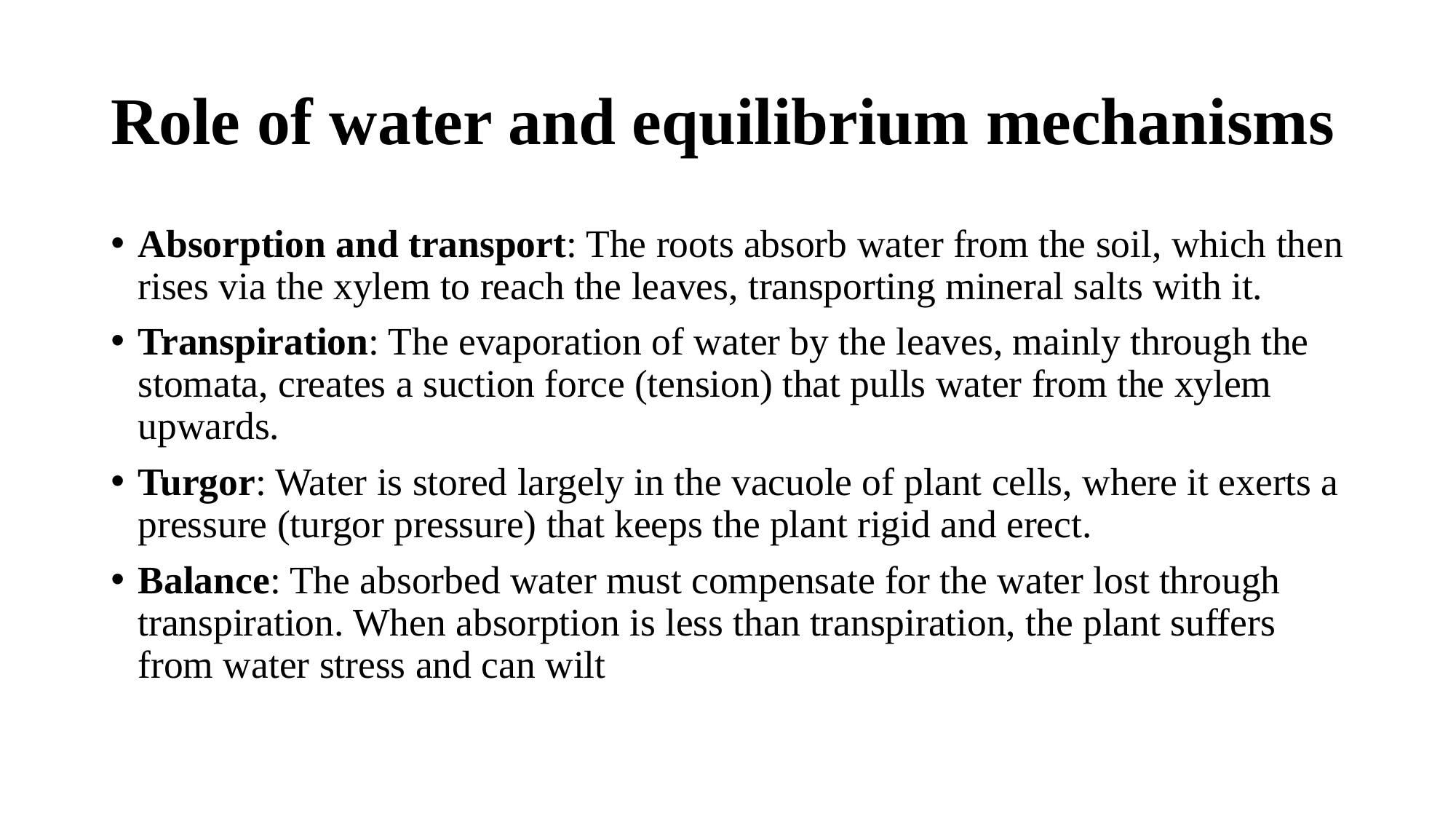

# Role of water and equilibrium mechanisms
Absorption and transport: The roots absorb water from the soil, which then rises via the xylem to reach the leaves, transporting mineral salts with it.
Transpiration: The evaporation of water by the leaves, mainly through the stomata, creates a suction force (tension) that pulls water from the xylem upwards.
Turgor: Water is stored largely in the vacuole of plant cells, where it exerts a pressure (turgor pressure) that keeps the plant rigid and erect.
Balance: The absorbed water must compensate for the water lost through transpiration. When absorption is less than transpiration, the plant suffers from water stress and can wilt